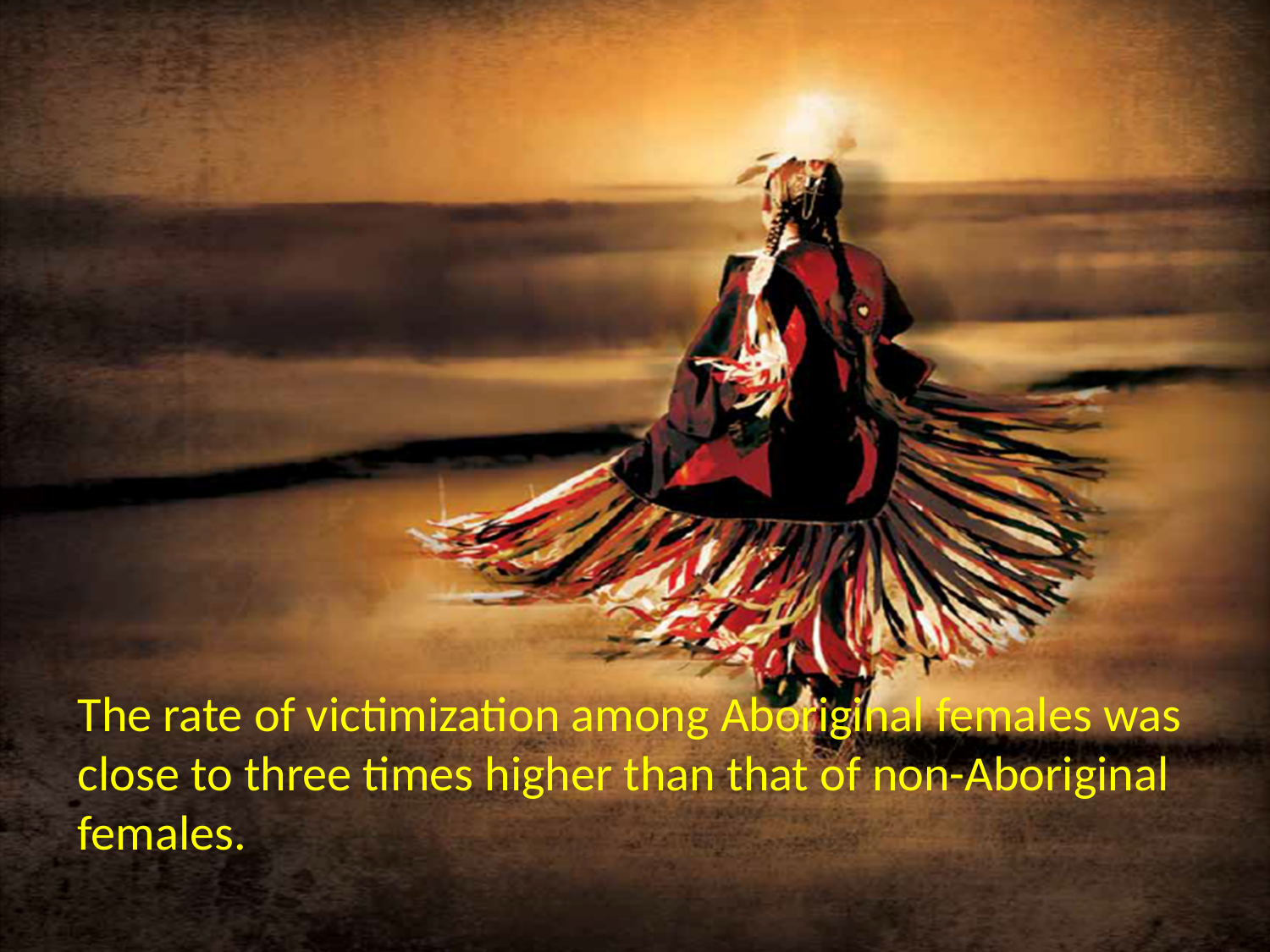

The rate of victimization among Aboriginal females was close to three times higher than that of non-Aboriginal females.